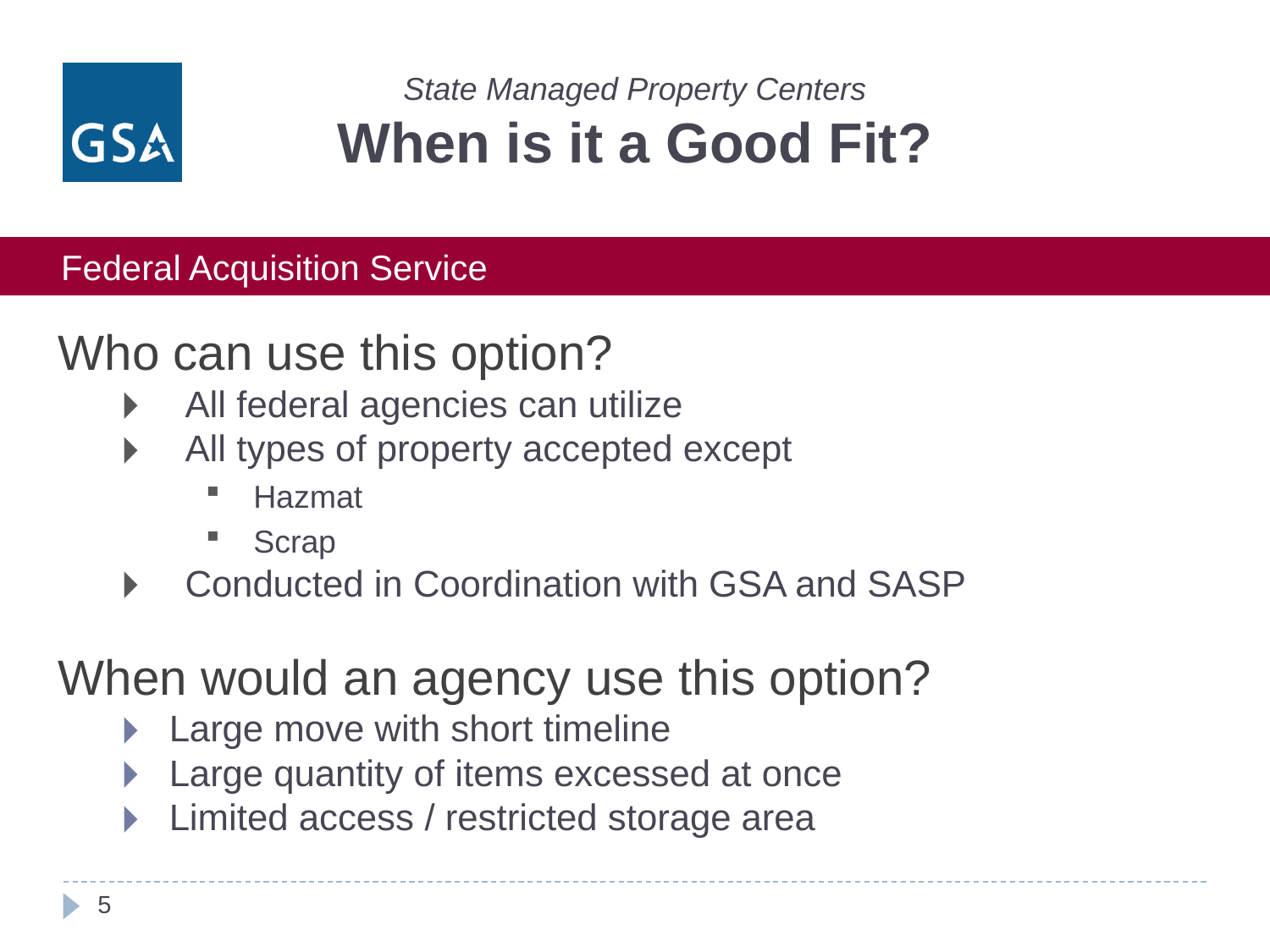

# State Managed Property Centers When is it a Good Fit?
Who can use this option?
All federal agencies can utilize
All types of property accepted except
Hazmat
Scrap
Conducted in Coordination with GSA and SASP

When would an agency use this option?
Large move with short timeline
Large quantity of items excessed at once
Limited access / restricted storage area

5